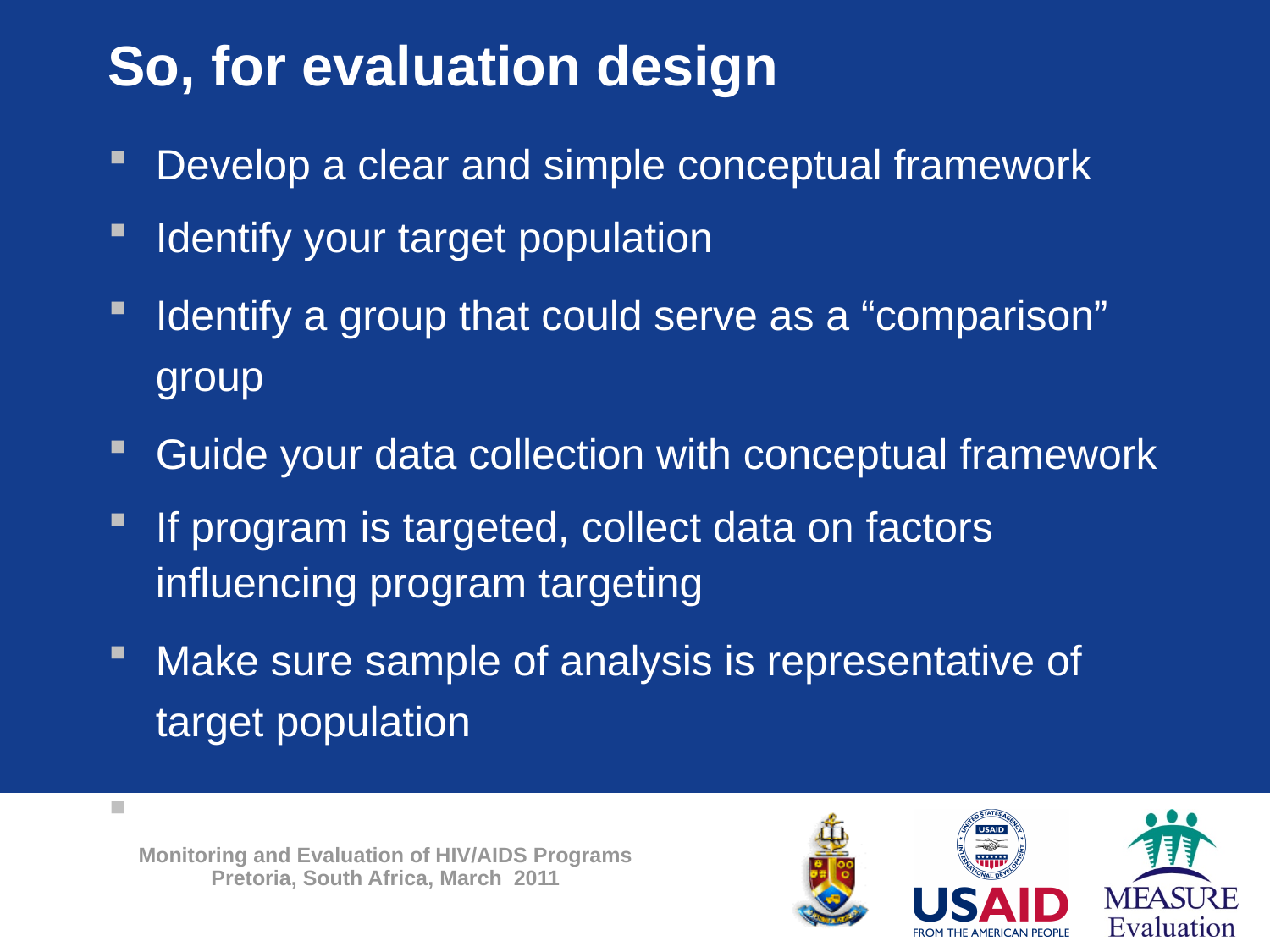

# So, for evaluation design
Develop a clear and simple conceptual framework
Identify your target population
Identify a group that could serve as a “comparison” group
Guide your data collection with conceptual framework
If program is targeted, collect data on factors influencing program targeting
Make sure sample of analysis is representative of target population
Make a case for randomization